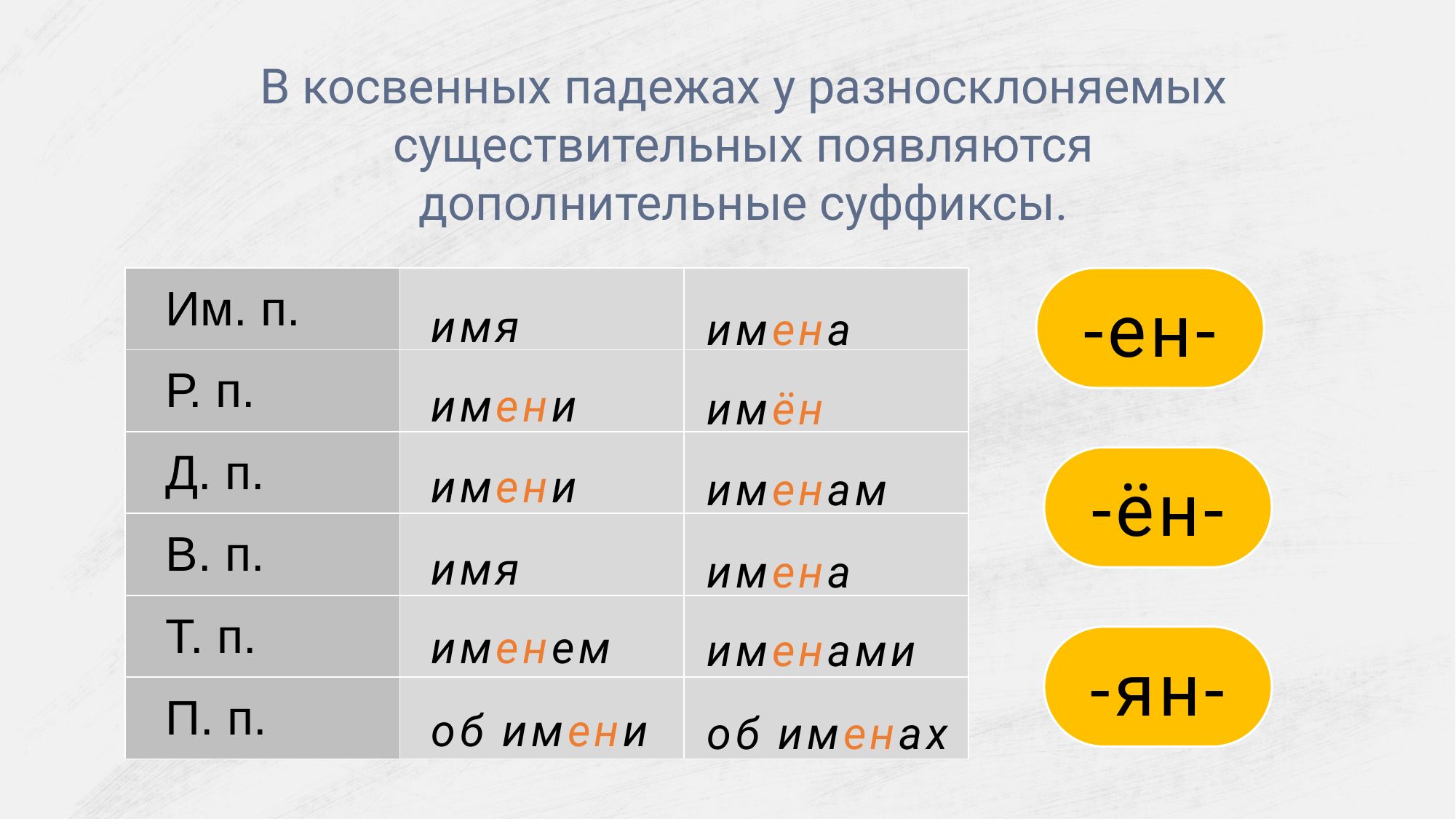

В косвенных падежах у разносклоняемых существительных появляются дополнительные суффиксы.
| Им. п. |  |
| --- | --- |
| Р. п. |  |
| Д. п. |  |
| В. п. |  |
| Т. п. |  |
| П. п. |  |
|  |
| --- |
|  |
|  |
|  |
|  |
|  |
-ен-
имя
имена
имени
имён
имени
именам
-ён-
имя
имена
именем
именами
-ян-
об имени
об именах